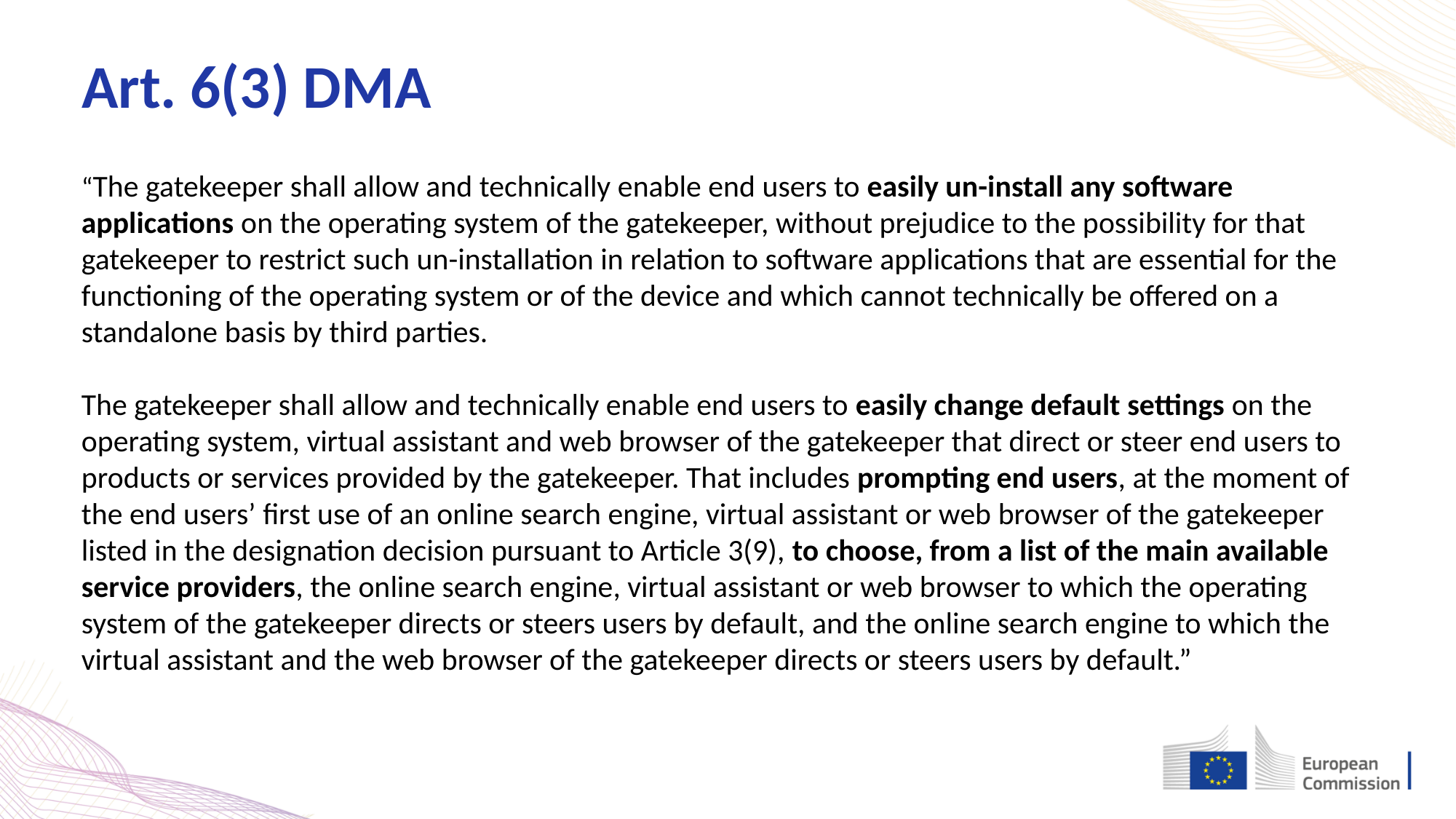

Art. 6(3) DMA
“The gatekeeper shall allow and technically enable end users to easily un-install any software applications on the operating system of the gatekeeper, without prejudice to the possibility for that gatekeeper to restrict such un-installation in relation to software applications that are essential for the functioning of the operating system or of the device and which cannot technically be offered on a standalone basis by third parties.

The gatekeeper shall allow and technically enable end users to easily change default settings on the operating system, virtual assistant and web browser of the gatekeeper that direct or steer end users to products or services provided by the gatekeeper. That includes prompting end users, at the moment of the end users’ first use of an online search engine, virtual assistant or web browser of the gatekeeper listed in the designation decision pursuant to Article 3(9), to choose, from a list of the main available service providers, the online search engine, virtual assistant or web browser to which the operating system of the gatekeeper directs or steers users by default, and the online search engine to which the virtual assistant and the web browser of the gatekeeper directs or steers users by default.”